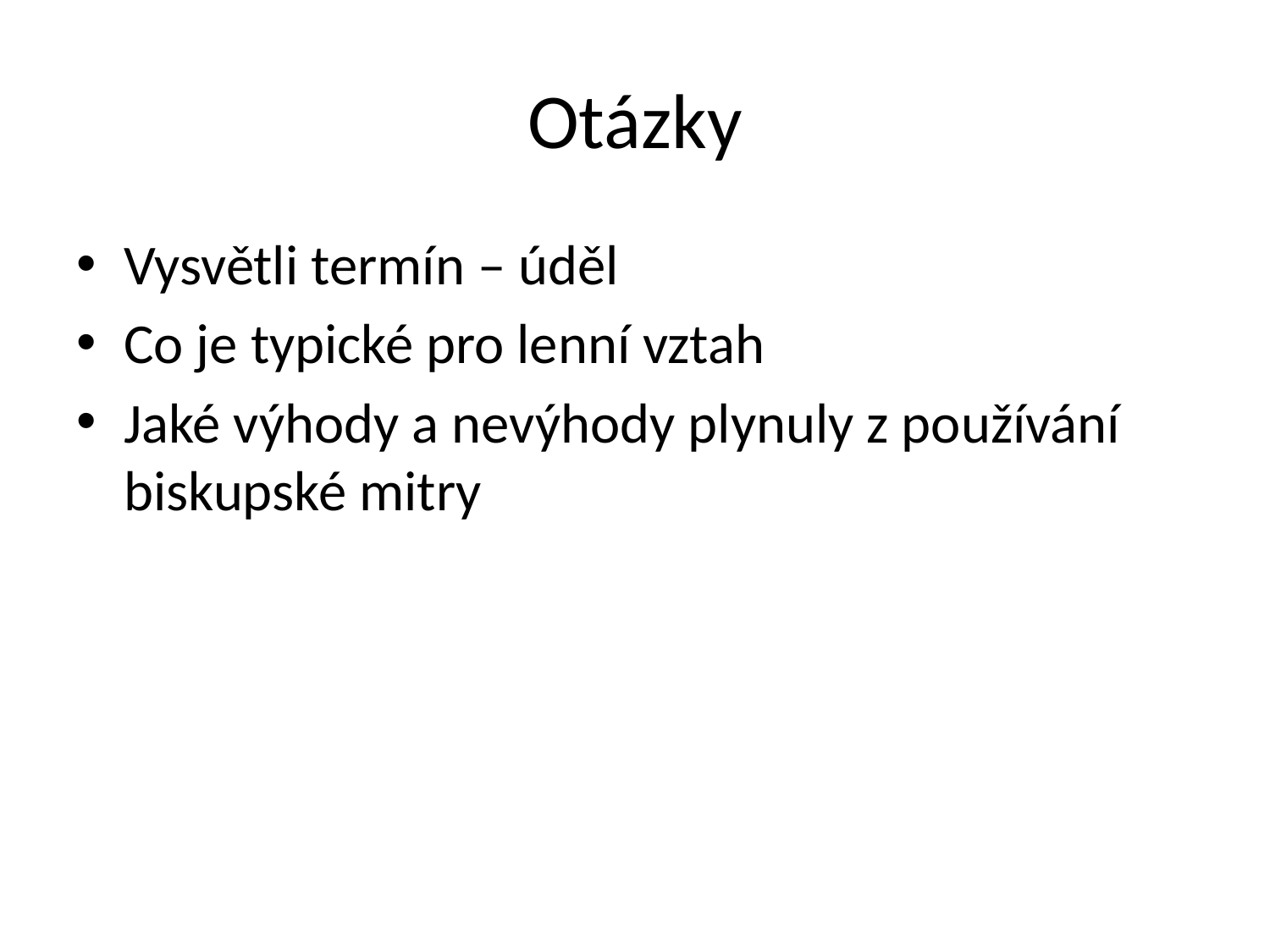

# Otázky
Vysvětli termín – úděl
Co je typické pro lenní vztah
Jaké výhody a nevýhody plynuly z používání biskupské mitry